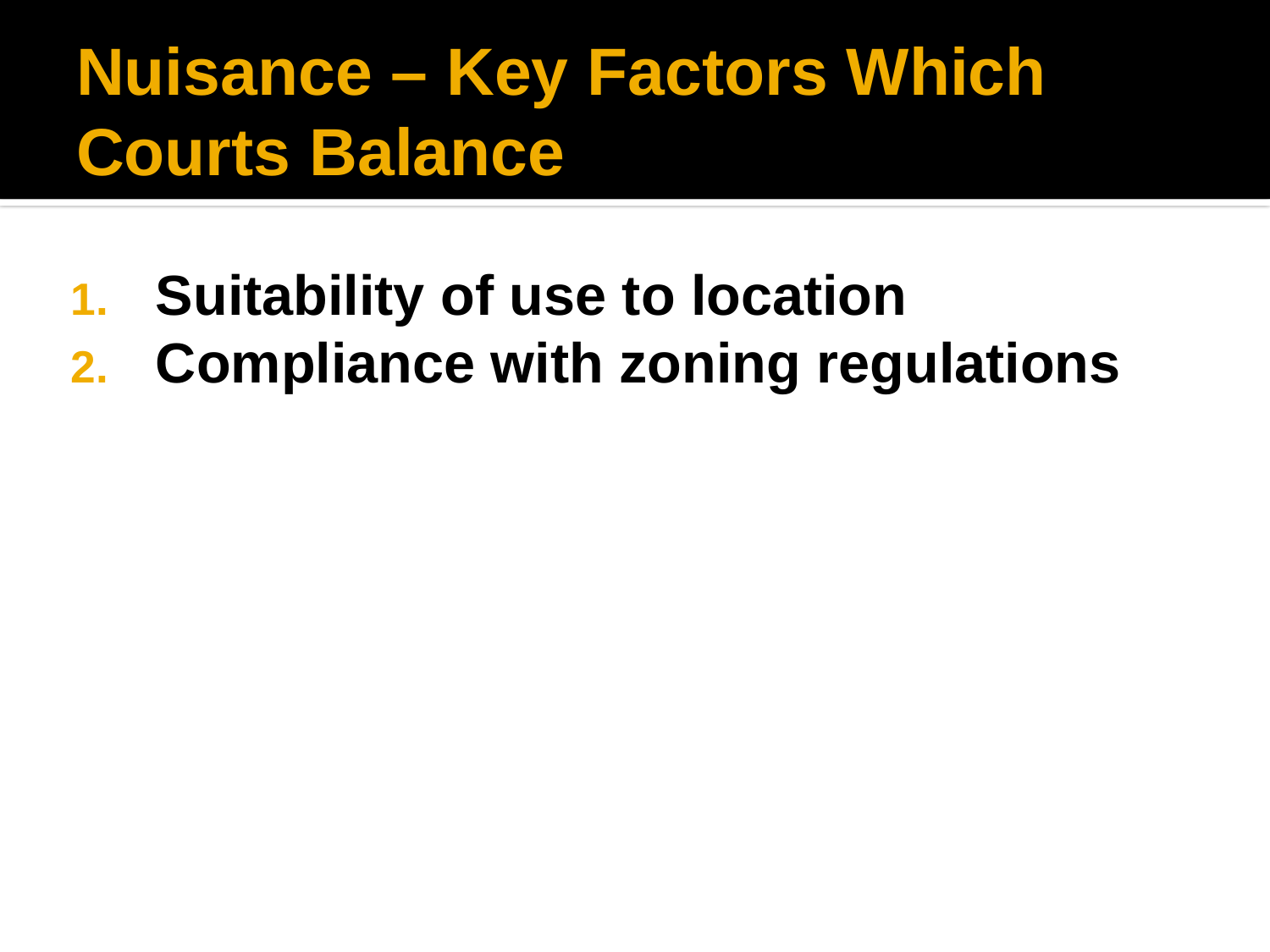

# Nuisance – Key Factors Which Courts Balance
Suitability of use to location
Compliance with zoning regulations